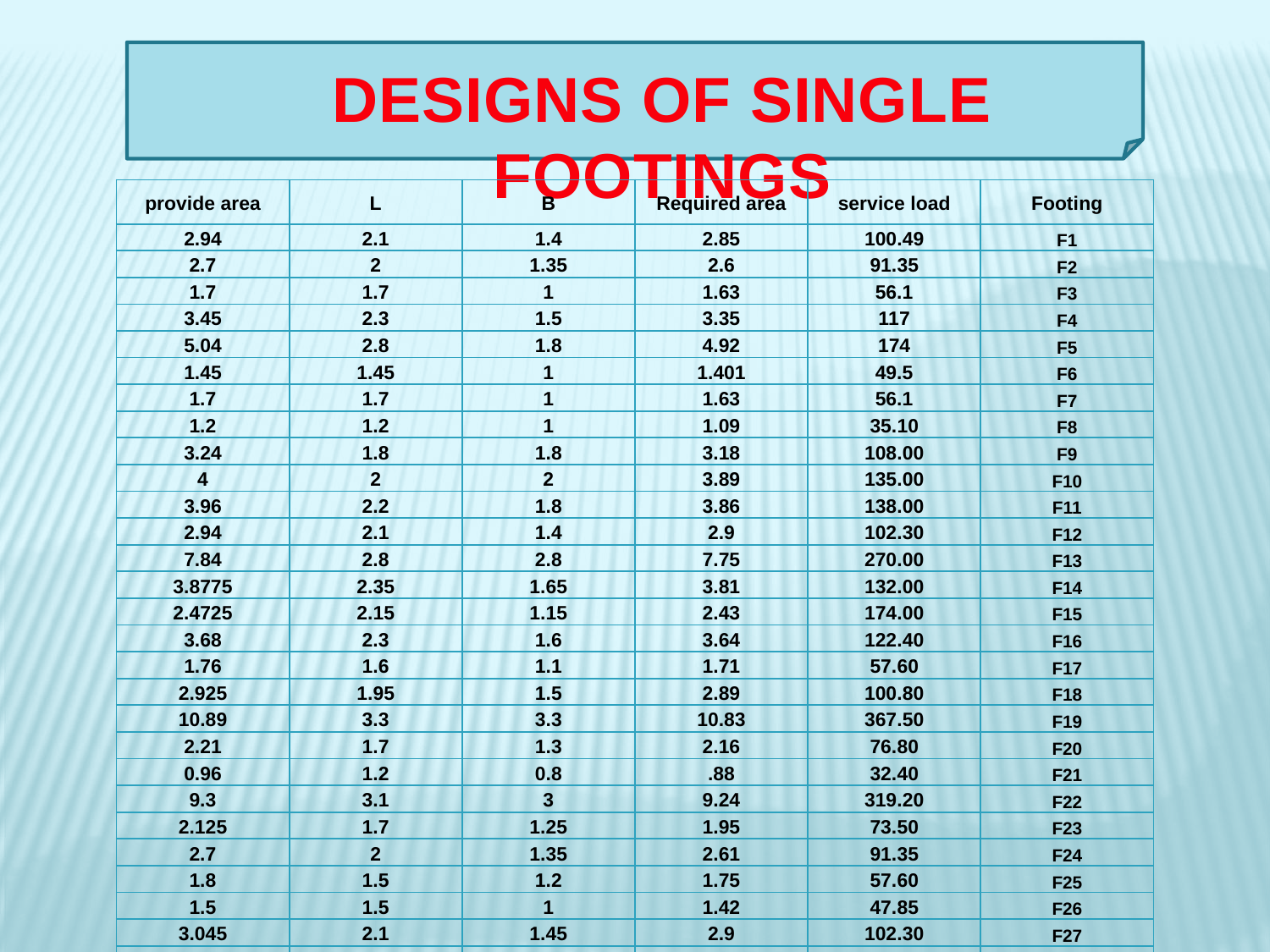

DESIGNS OF SINGLE FOOTINGS

| provide area | L | B | Required area | service load | Footing |
| --- | --- | --- | --- | --- | --- |
| 2.94 | 2.1 | 1.4 | 2.85 | 100.49 | F1 |
| 2.7 | 2 | 1.35 | 2.6 | 91.35 | F2 |
| 1.7 | 1.7 | 1 | 1.63 | 56.1 | F3 |
| 3.45 | 2.3 | 1.5 | 3.35 | 117 | F4 |
| 5.04 | 2.8 | 1.8 | 4.92 | 174 | F5 |
| 1.45 | 1.45 | 1 | 1.401 | 49.5 | F6 |
| 1.7 | 1.7 | 1 | 1.63 | 56.1 | F7 |
| 1.2 | 1.2 | 1 | 1.09 | 35.10 | F8 |
| 3.24 | 1.8 | 1.8 | 3.18 | 108.00 | F9 |
| 4 | 2 | 2 | 3.89 | 135.00 | F10 |
| 3.96 | 2.2 | 1.8 | 3.86 | 138.00 | F11 |
| 2.94 | 2.1 | 1.4 | 2.9 | 102.30 | F12 |
| 7.84 | 2.8 | 2.8 | 7.75 | 270.00 | F13 |
| 3.8775 | 2.35 | 1.65 | 3.81 | 132.00 | F14 |
| 2.4725 | 2.15 | 1.15 | 2.43 | 174.00 | F15 |
| 3.68 | 2.3 | 1.6 | 3.64 | 122.40 | F16 |
| 1.76 | 1.6 | 1.1 | 1.71 | 57.60 | F17 |
| 2.925 | 1.95 | 1.5 | 2.89 | 100.80 | F18 |
| 10.89 | 3.3 | 3.3 | 10.83 | 367.50 | F19 |
| 2.21 | 1.7 | 1.3 | 2.16 | 76.80 | F20 |
| 0.96 | 1.2 | 0.8 | .88 | 32.40 | F21 |
| 9.3 | 3.1 | 3 | 9.24 | 319.20 | F22 |
| 2.125 | 1.7 | 1.25 | 1.95 | 73.50 | F23 |
| 2.7 | 2 | 1.35 | 2.61 | 91.35 | F24 |
| 1.8 | 1.5 | 1.2 | 1.75 | 57.60 | F25 |
| 1.5 | 1.5 | 1 | 1.42 | 47.85 | F26 |
| 3.045 | 2.1 | 1.45 | 2.9 | 102.30 | F27 |
| 3.91 | 2.3 | 1.7 | 3.81 | 134.64 | F28 |